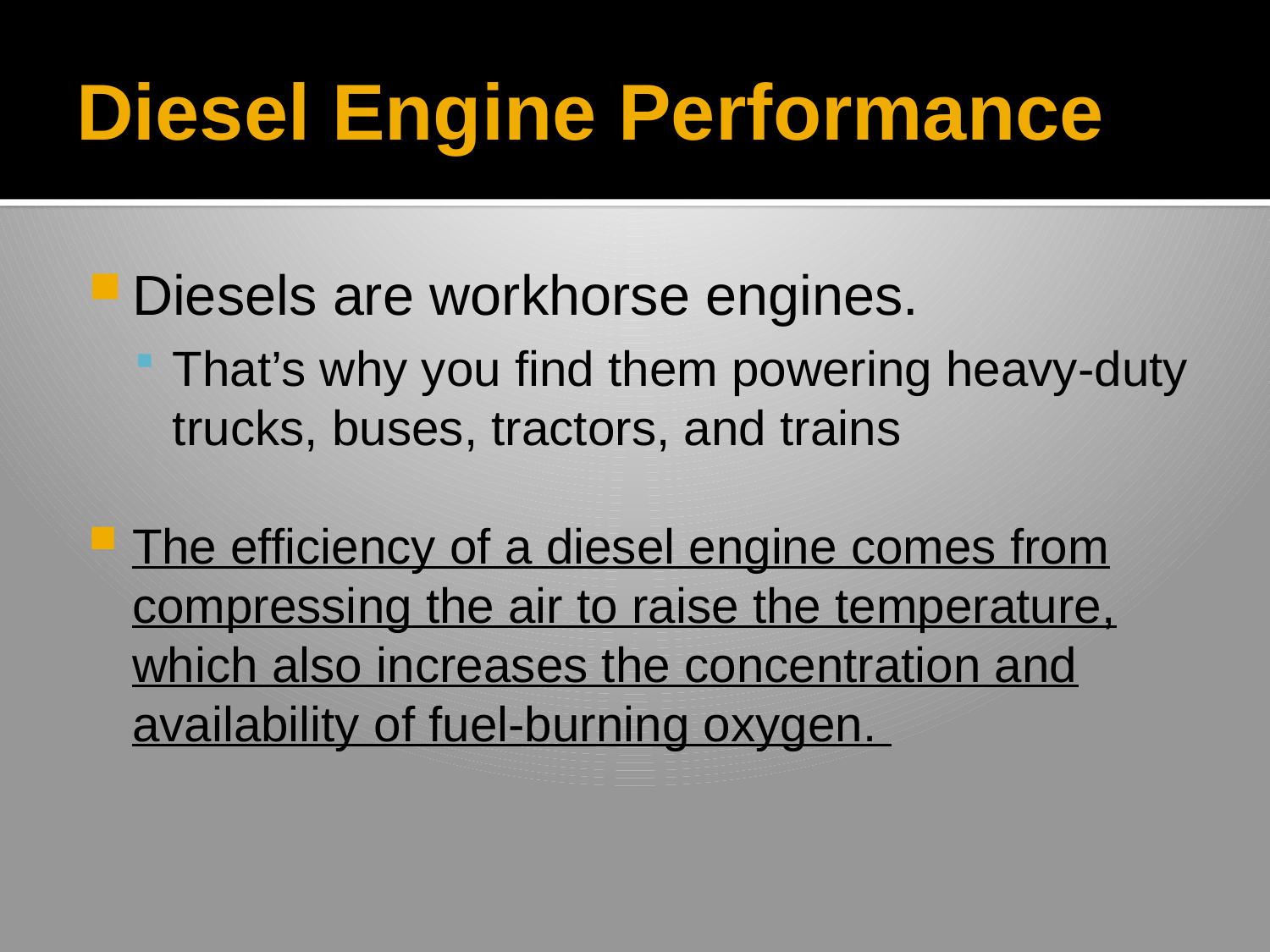

# Diesel Engine Performance
Diesels are workhorse engines.
That’s why you find them powering heavy-duty trucks, buses, tractors, and trains
The efficiency of a diesel engine comes from compressing the air to raise the temperature, which also increases the concentration and availability of fuel-burning oxygen.